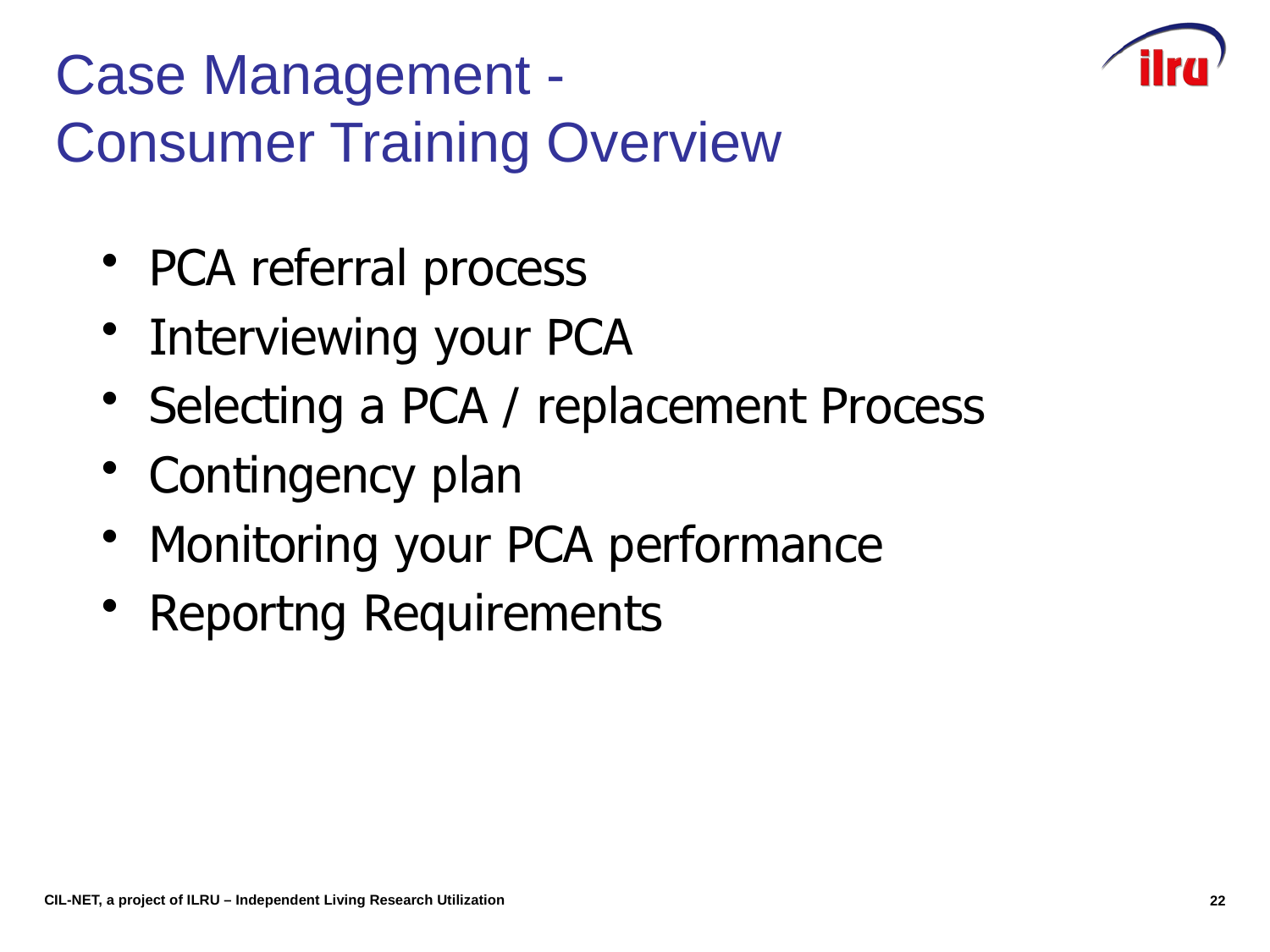

Case Management -
Consumer Training Overview

PCA referral process
Interviewing your PCA
Selecting a PCA / replacement Process
Contingency plan
Monitoring your PCA performance
Reportng Requirements